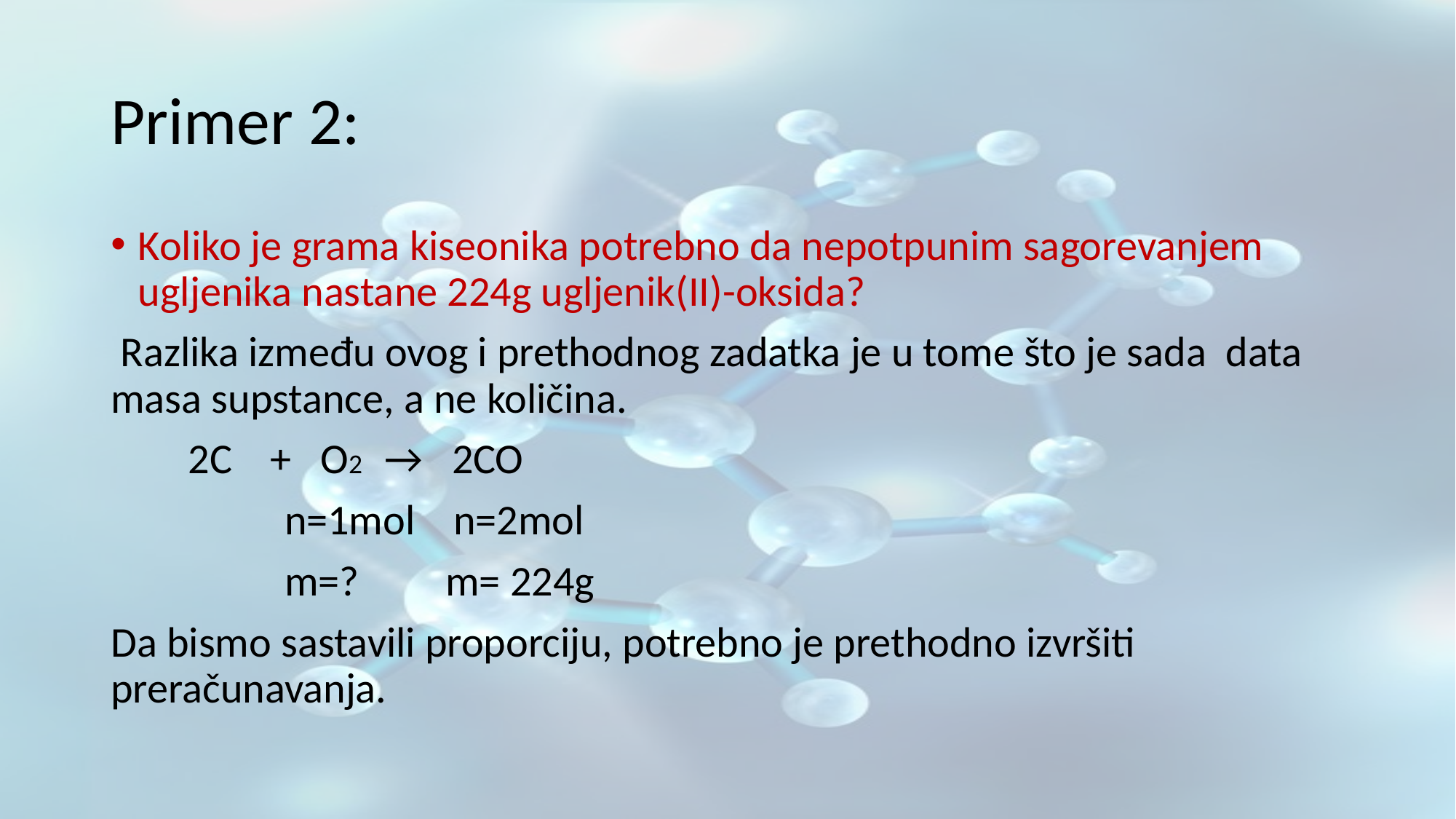

# Primer 2:
Koliko je grama kiseonika potrebno da nepotpunim sagorevanjem ugljenika nastane 224g ugljenik(II)-oksida?
 Razlika između ovog i prethodnog zadatka je u tome što je sada  data masa supstance, a ne količina.
        2C    +   O2   →   2CO
                  n=1mol    n=2mol
                  m=?         m= 224g
Da bismo sastavili proporciju, potrebno je prethodno izvršiti preračunavanja.